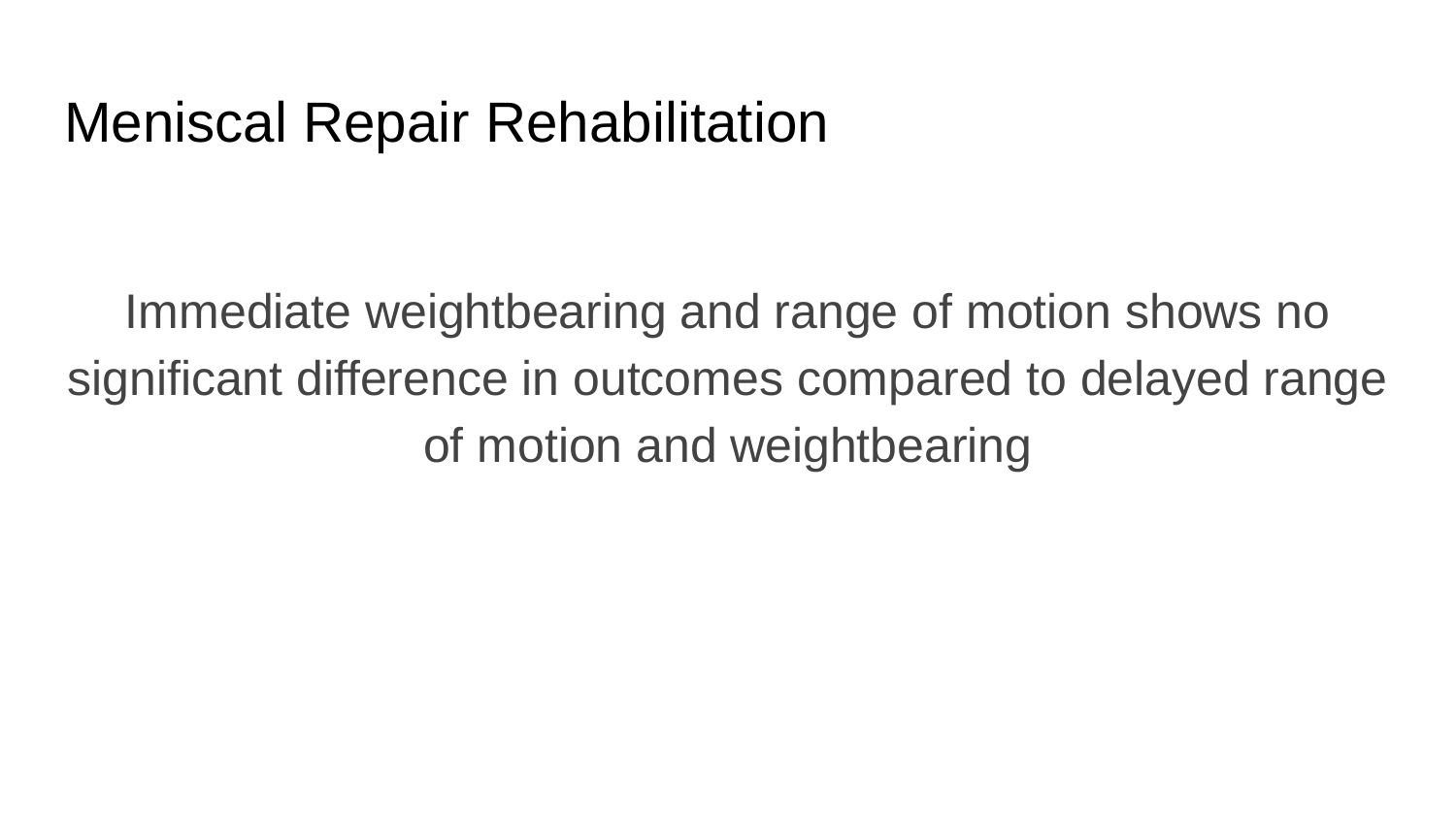

# Meniscal Repair Rehabilitation
Immediate weightbearing and range of motion shows no significant difference in outcomes compared to delayed range of motion and weightbearing